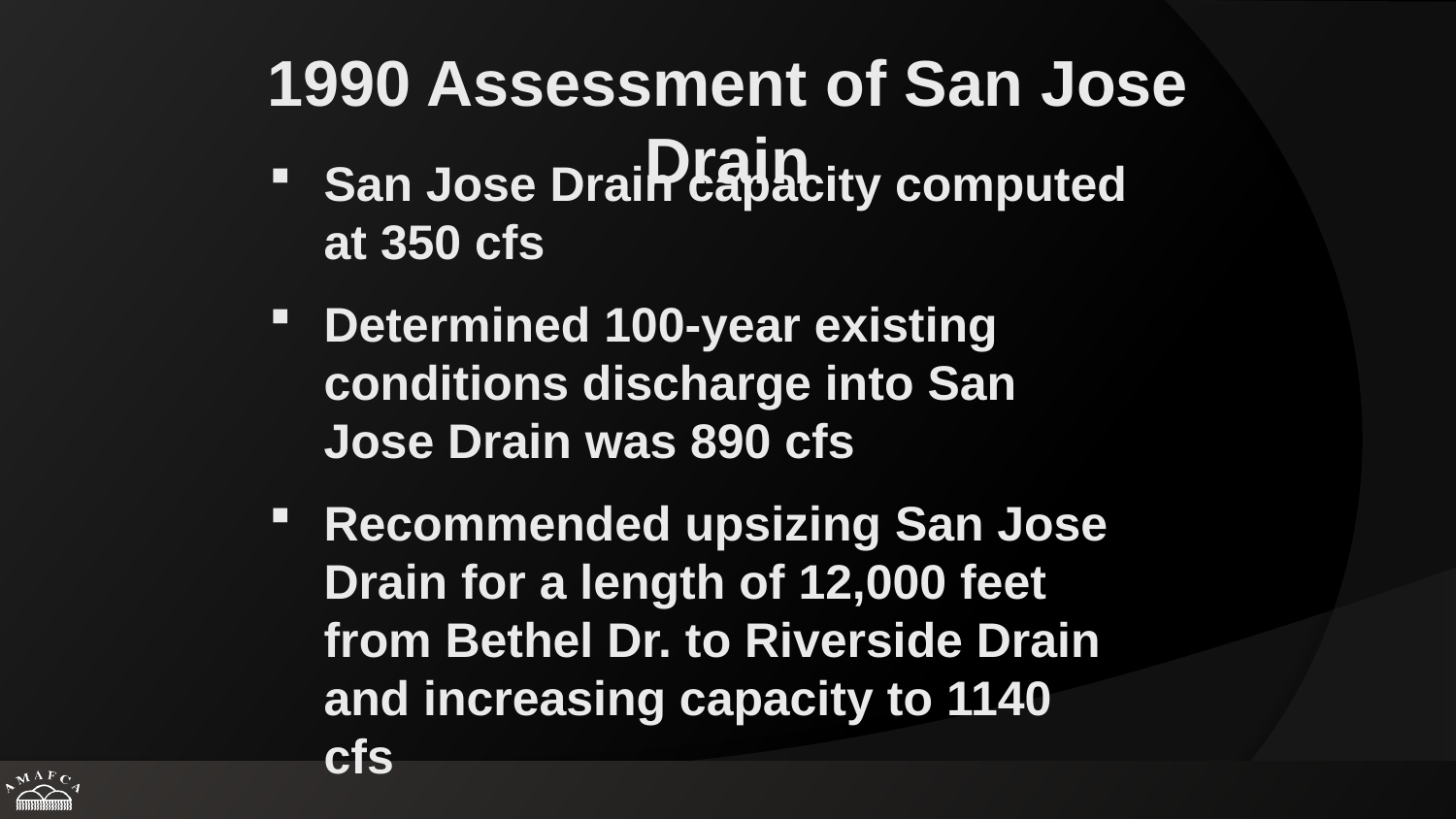

1990 Assessment of San Jose Drain
San Jose Drain capacity computed at 350 cfs
Determined 100-year existing conditions discharge into San Jose Drain was 890 cfs
Recommended upsizing San Jose Drain for a length of 12,000 feet from Bethel Dr. to Riverside Drain and increasing capacity to 1140 cfs